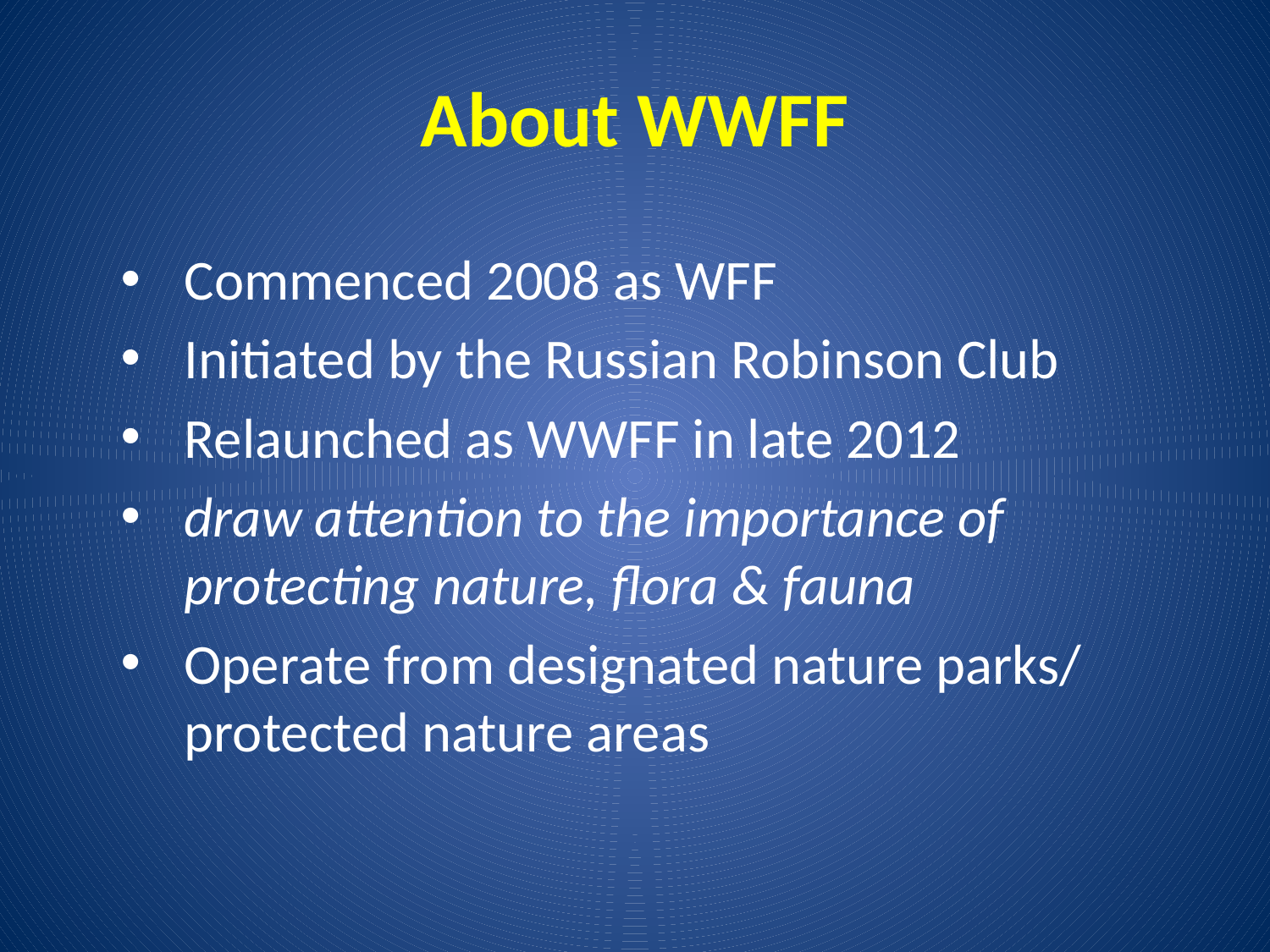

# About WWFF
Commenced 2008 as WFF
Initiated by the Russian Robinson Club
Relaunched as WWFF in late 2012
draw attention to the importance of protecting nature, flora & fauna
Operate from designated nature parks/ protected nature areas